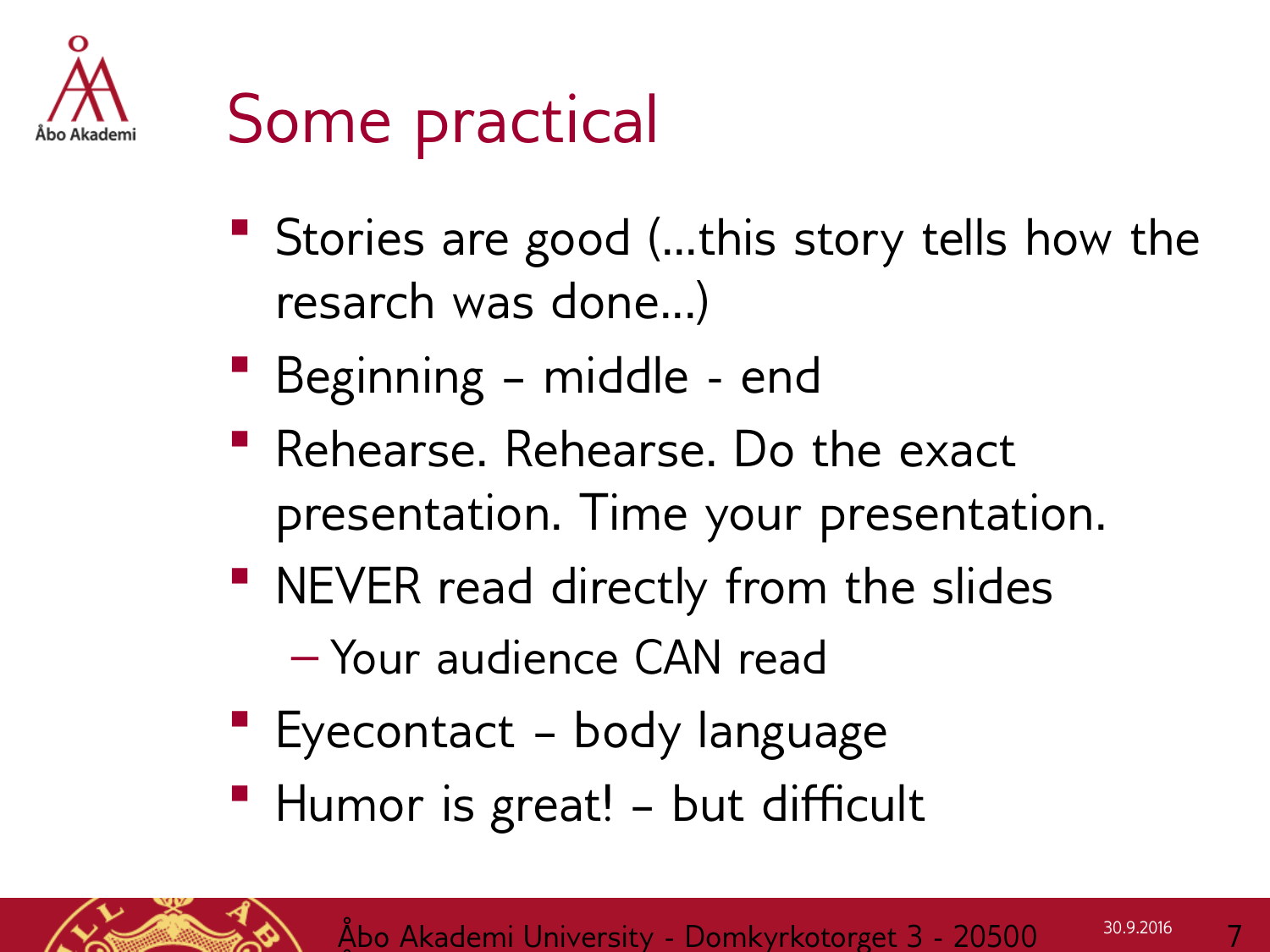

# Some practical
Stories are good (...this story tells how the resarch was done...)
Beginning – middle - end
Rehearse. Rehearse. Do the exact presentation. Time your presentation.
NEVER read directly from the slides
Your audience CAN read
Eyecontact – body language
Humor is great! – but difficult

7
Åbo Akademi University - Domkyrkotorget 3 - 20500 Åbo
30.9.2016